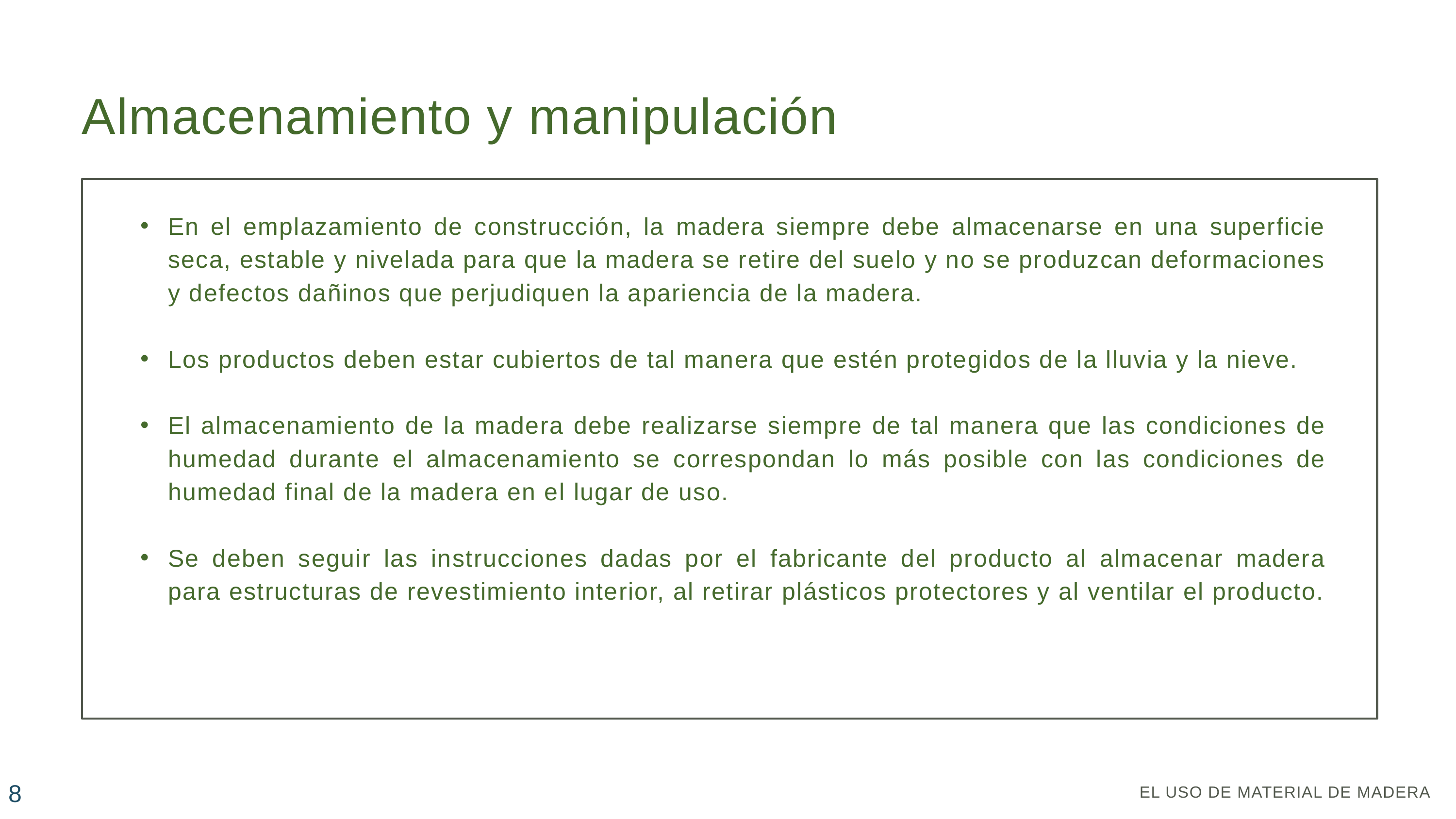

Almacenamiento y manipulación

En el emplazamiento de construcción, la madera siempre debe almacenarse en una superficie seca, estable y nivelada para que la madera se retire del suelo y no se produzcan deformaciones y defectos dañinos que perjudiquen la apariencia de la madera.

Los productos deben estar cubiertos de tal manera que estén protegidos de la lluvia y la nieve.

El almacenamiento de la madera debe realizarse siempre de tal manera que las condiciones de humedad durante el almacenamiento se correspondan lo más posible con las condiciones de humedad final de la madera en el lugar de uso.

Se deben seguir las instrucciones dadas por el fabricante del producto al almacenar madera para estructuras de revestimiento interior, al retirar plásticos protectores y al ventilar el producto.
8